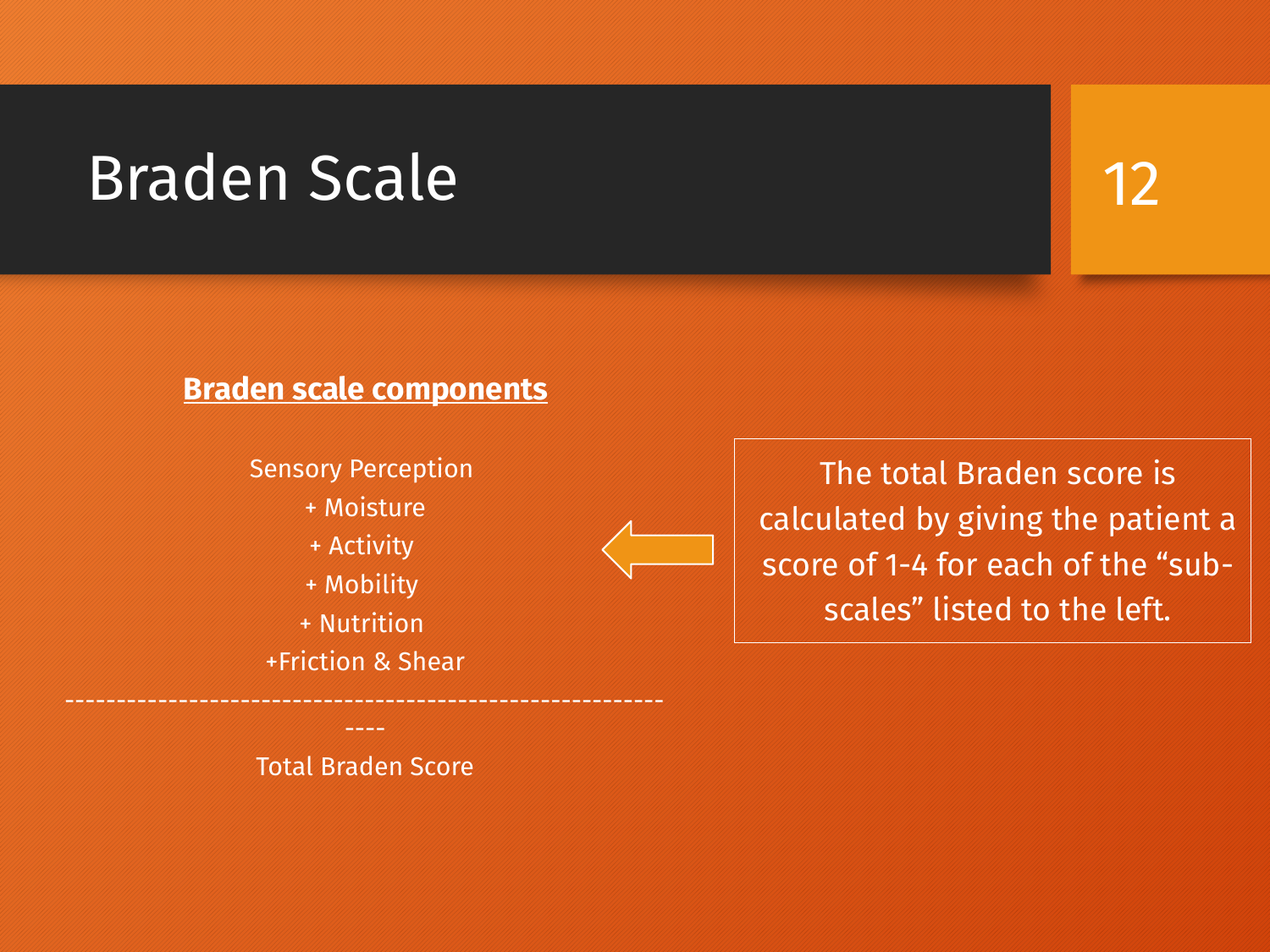

# Braden Scale
12
Braden scale components

Sensory Perception
+ Moisture
+ Activity
+ Mobility
+ Nutrition
+Friction & Shear
--------------------------------------------------------------
Total Braden Score

The total Braden score is calculated by giving the patient a score of 1-4 for each of the “sub-scales” listed to the left.